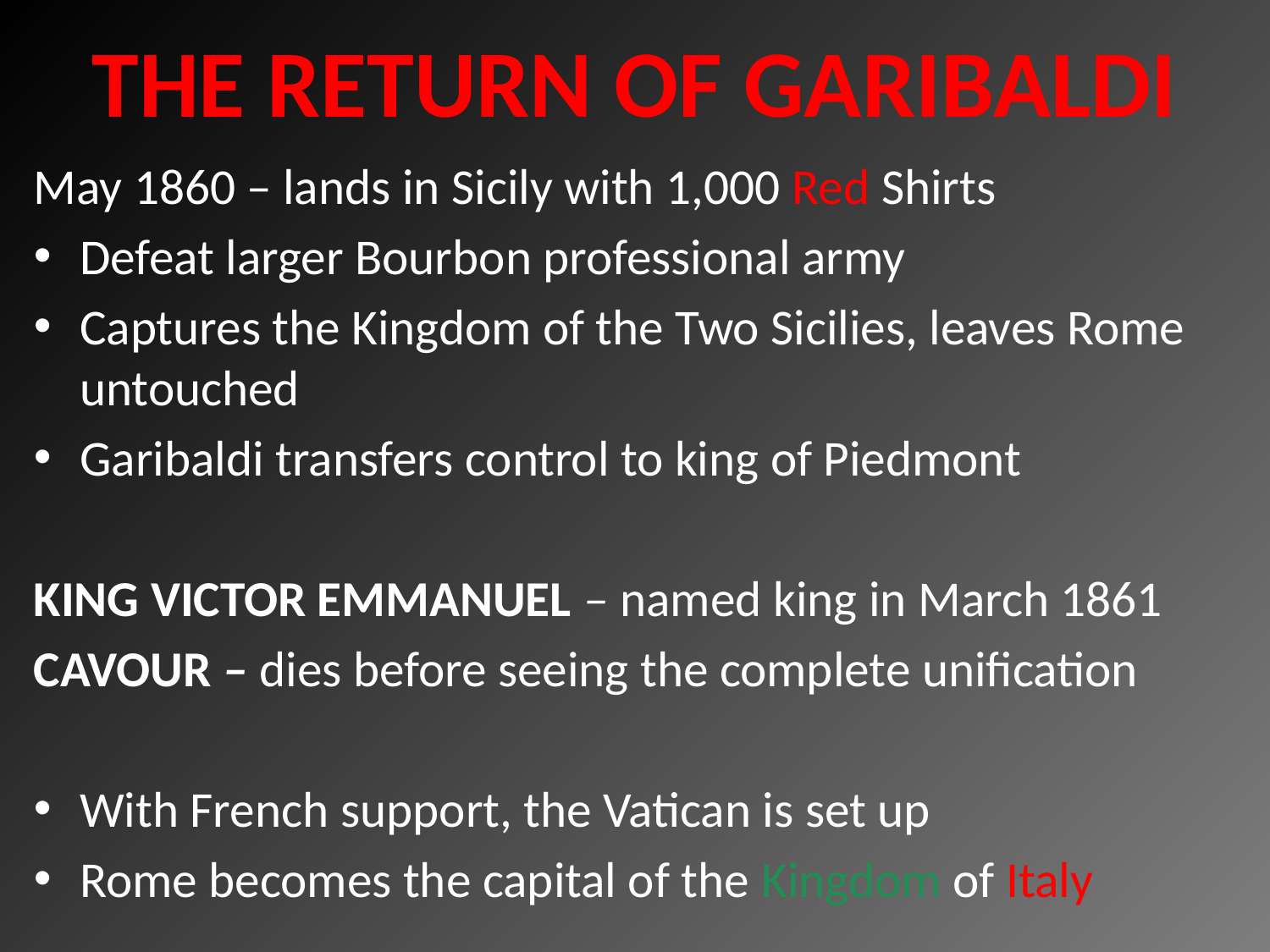

# The Return of Garibaldi
May 1860 – lands in Sicily with 1,000 Red Shirts
Defeat larger Bourbon professional army
Captures the Kingdom of the Two Sicilies, leaves Rome untouched
Garibaldi transfers control to king of Piedmont

KING VICTOR EMMANUEL – named king in March 1861
Cavour – dies before seeing the complete unification

With French support, the Vatican is set up
Rome becomes the capital of the Kingdom of Italy